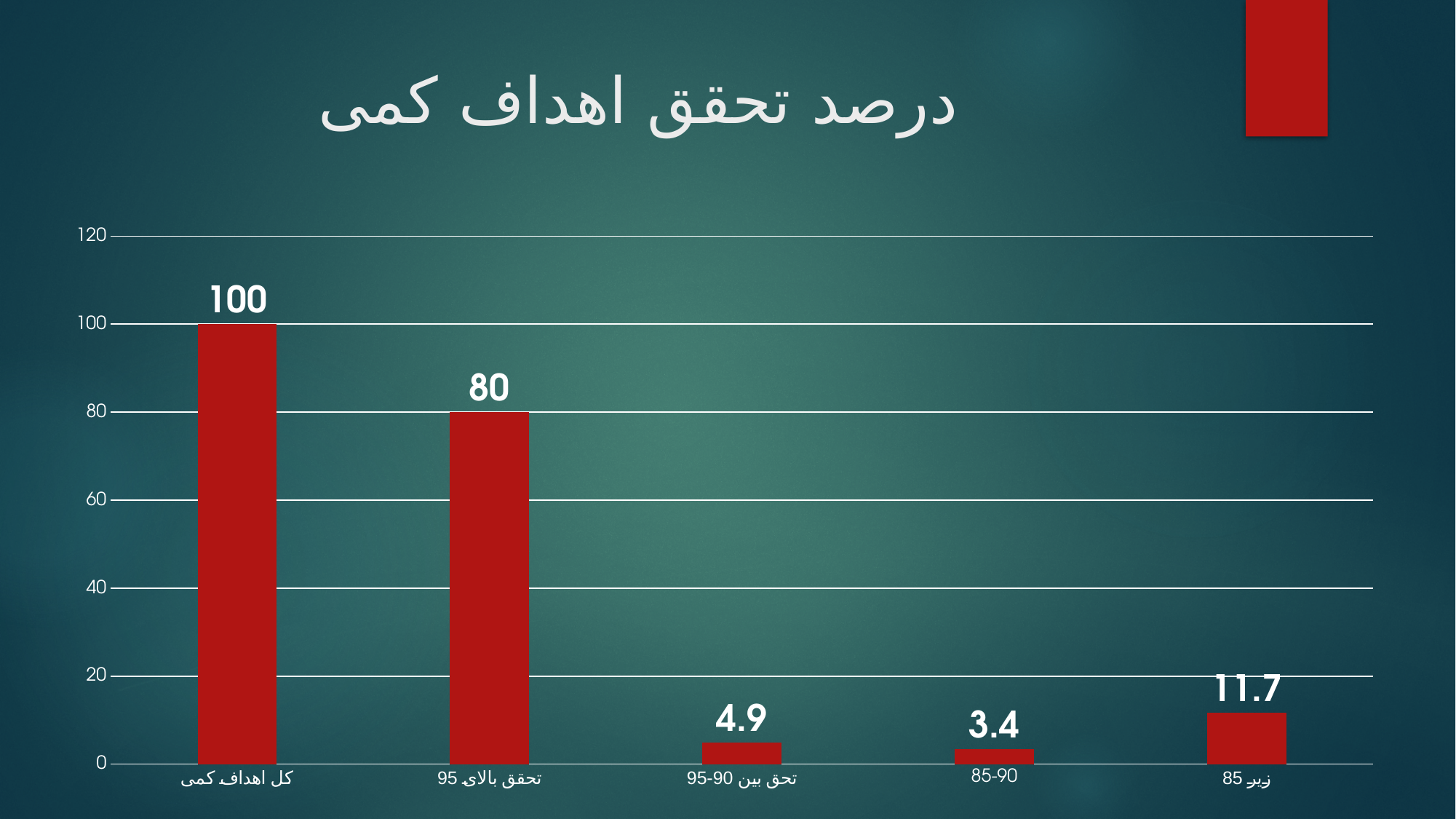

# درصد تحقق اهداف کمی

### Chart

| Category | Series 1 |
|---|---|
| کل اهداف کمی | 100.0 |
| تحقق بالای 95 | 80.0 |
| تحق بین 90-95 | 4.9 |
| 85-90 | 3.4 |
| زیر 85 | 11.7 |